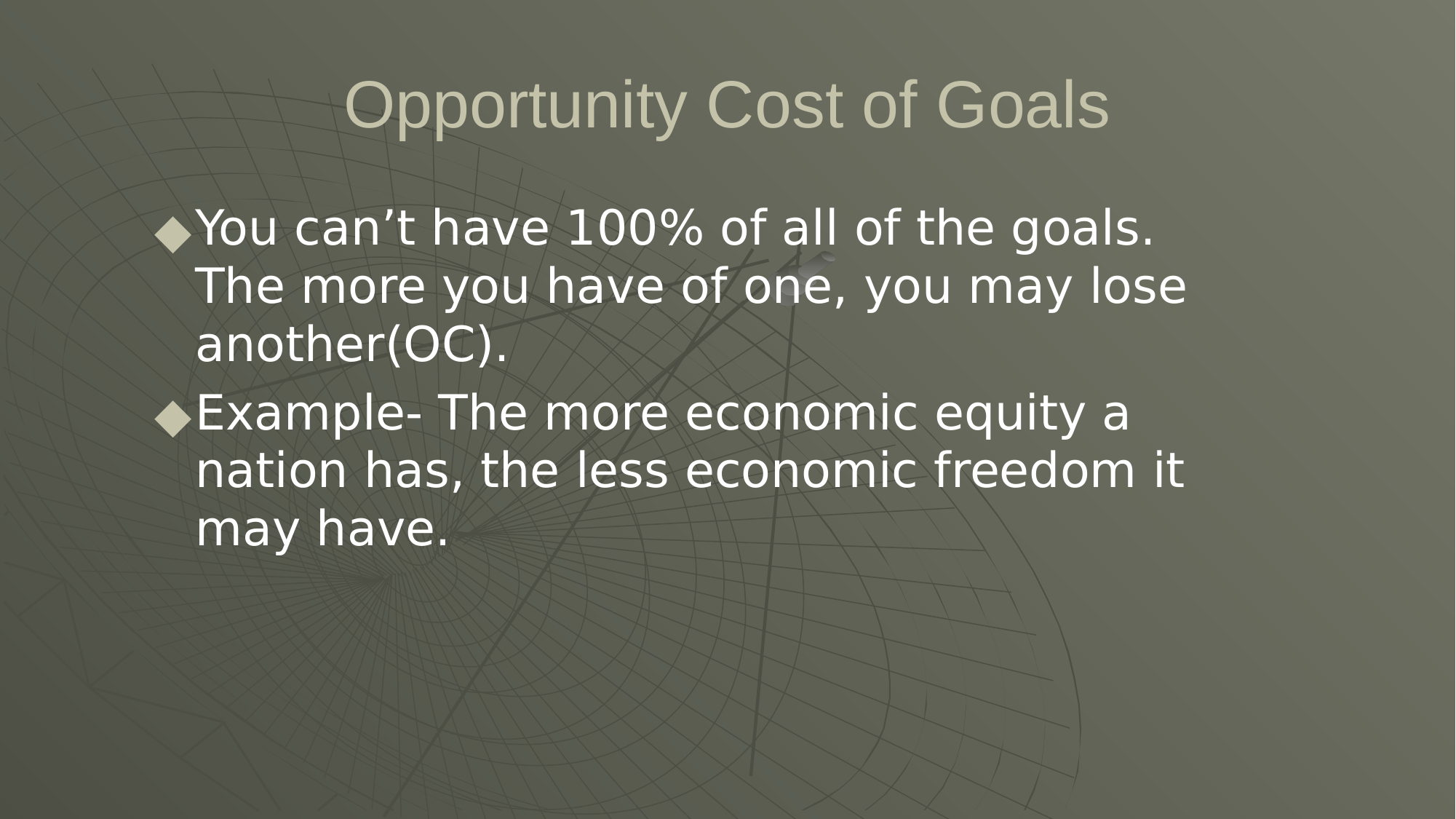

# Opportunity Cost of Goals
You can’t have 100% of all of the goals.  The more you have of one, you may lose another(OC).
Example- The more economic equity a nation has, the less economic freedom it may have.